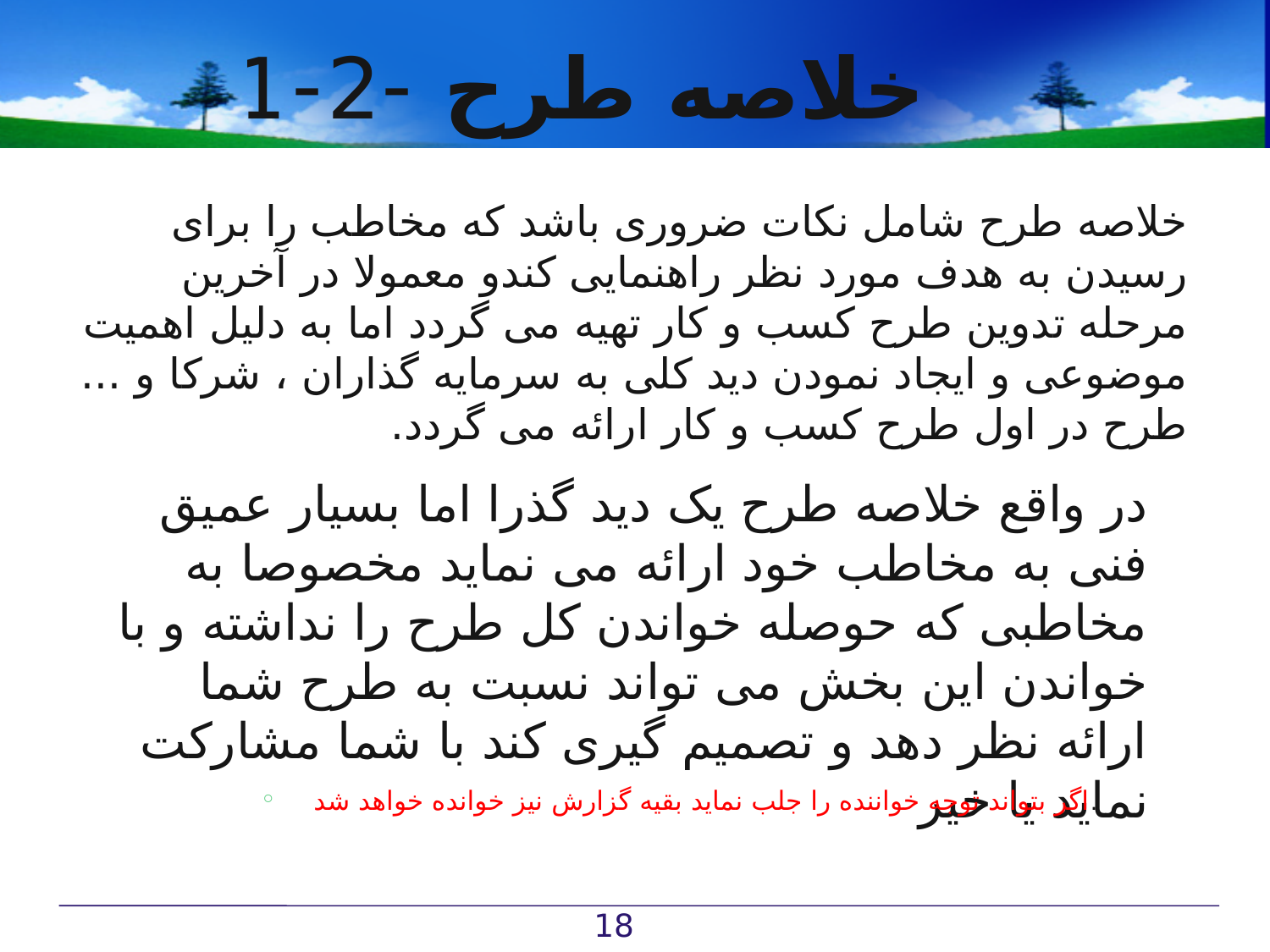

# 1-2- خلاصه طرح
خلاصه طرح شامل نکات ضروری باشد که مخاطب را برای رسیدن به هدف مورد نظر راهنمایی کندو معمولا در آخرین مرحله تدوین طرح کسب و کار تهیه می گردد اما به دلیل اهمیت موضوعی و ایجاد نمودن دید کلی به سرمایه گذاران ، شرکا و ... طرح در اول طرح کسب و کار ارائه می گردد.
در واقع خلاصه طرح یک دید گذرا اما بسیار عمیق فنی به مخاطب خود ارائه می نماید مخصوصا به مخاطبی که حوصله خواندن کل طرح را نداشته و با خواندن این بخش می تواند نسبت به طرح شما ارائه نظر دهد و تصمیم گیری کند با شما مشارکت نماید یا خیر
اگر بتواند توجه خواننده را جلب نمايد بقيه گزارش نيز خوانده خواهد شد.
18